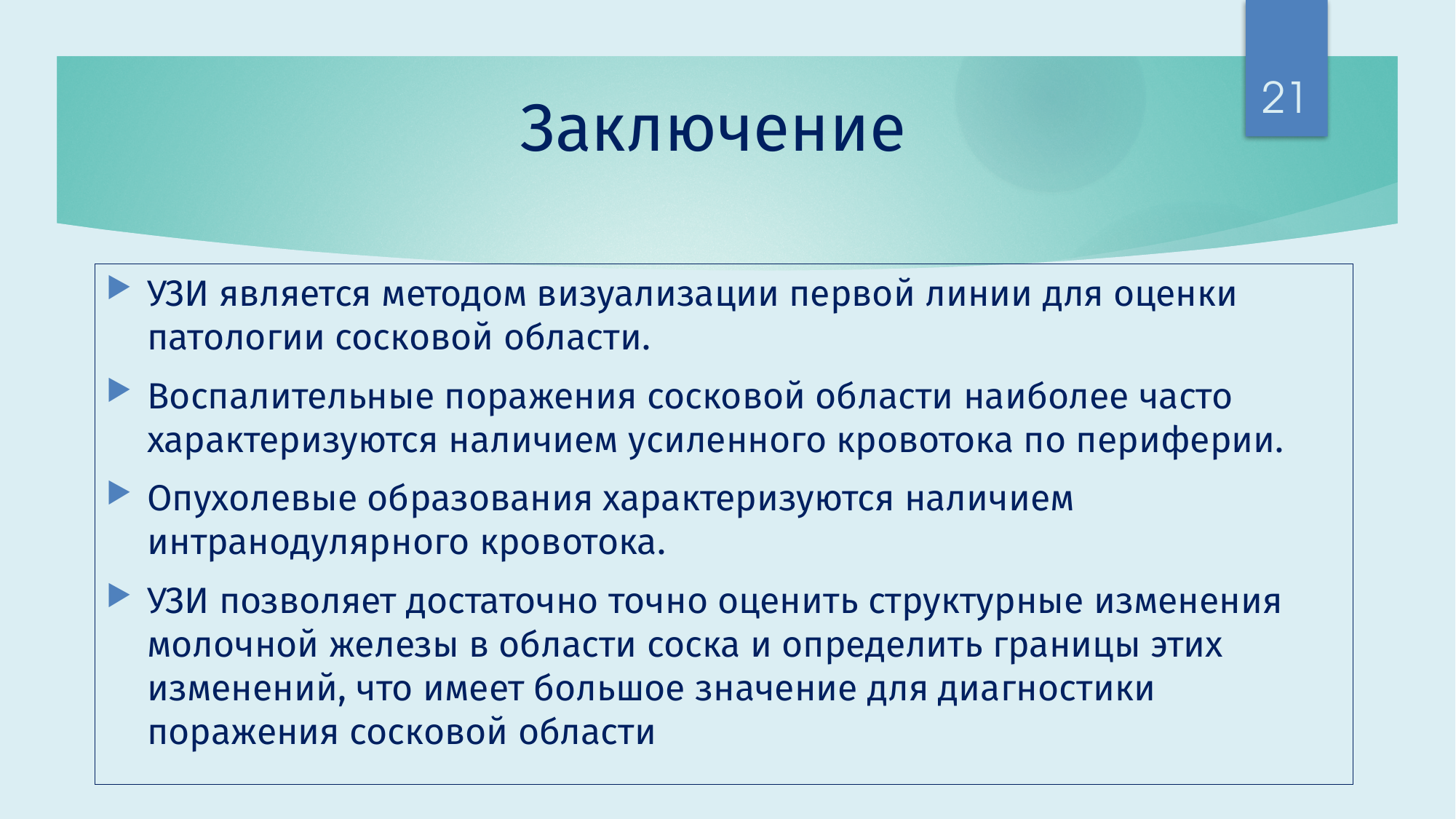

21
# Заключение
УЗИ является методом визуализации первой линии для оценки патологии сосковой области.
Воспалительные поражения сосковой области наиболее часто характеризуются наличием усиленного кровотока по периферии.
Опухолевые образования характеризуются наличием интранодулярного кровотока.
УЗИ позволяет достаточно точно оценить структурные изменения молочной железы в области соска и определить границы этих изменений, что имеет большое значение для диагностики поражения сосковой области